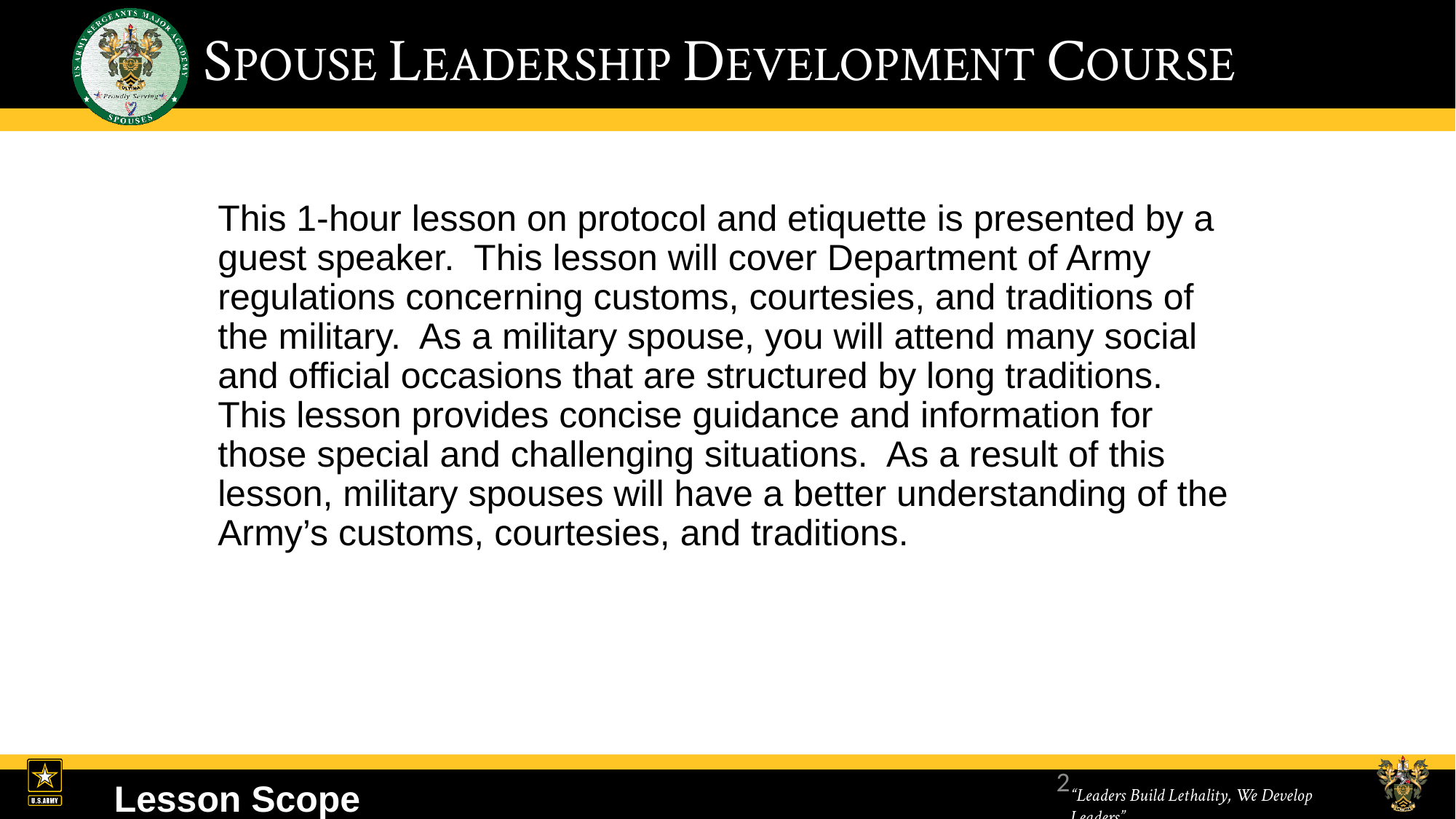

This 1-hour lesson on protocol and etiquette is presented by a guest speaker.  This lesson will cover Department of Army regulations concerning customs, courtesies, and traditions of the military.  As a military spouse, you will attend many social and official occasions that are structured by long traditions.  This lesson provides concise guidance and information for those special and challenging situations.  As a result of this lesson, military spouses will have a better understanding of the Army’s customs, courtesies, and traditions.

2
Lesson Scope